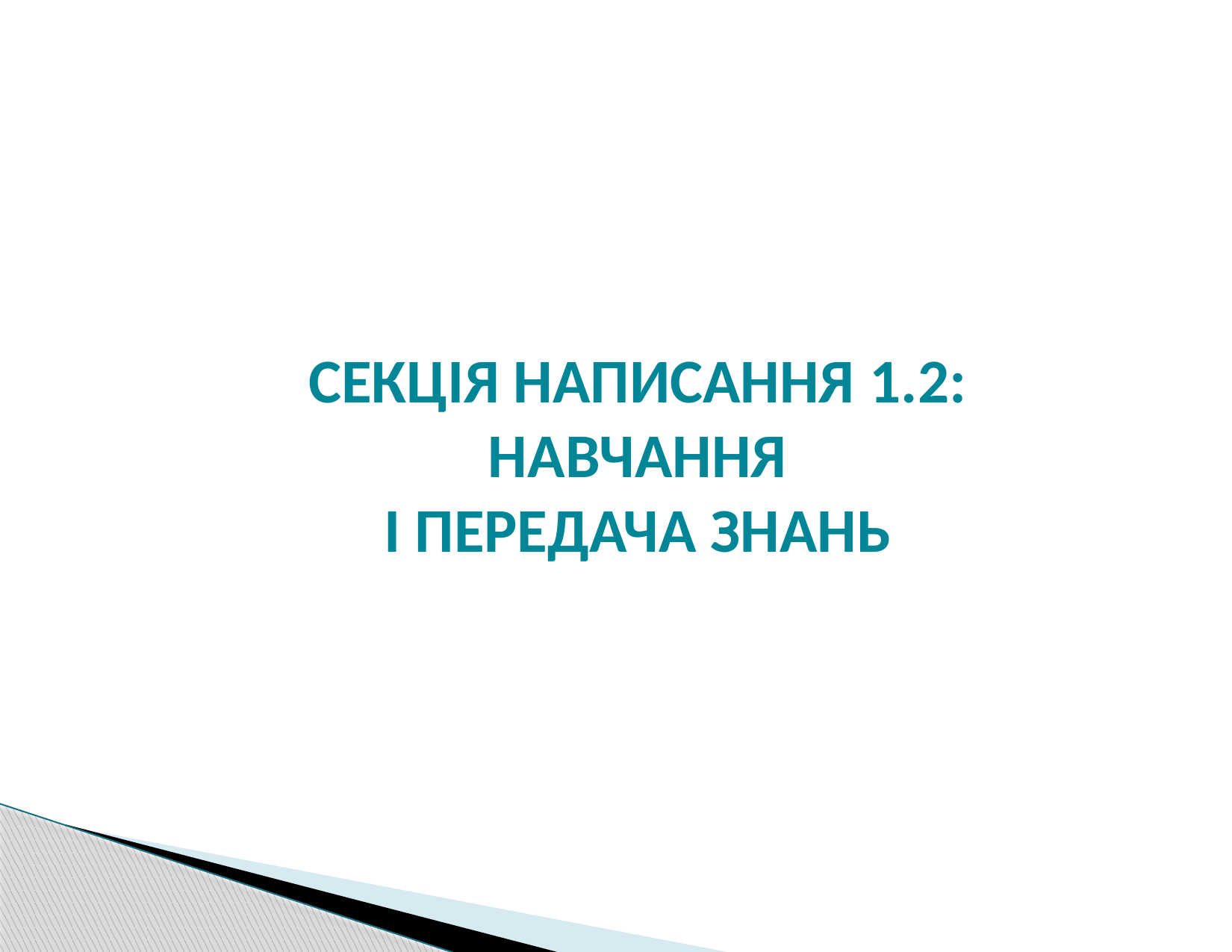

СЕКЦІЯ НАПИСАННЯ 1.2: НАВЧАННЯ
І ПЕРЕДАЧА ЗНАНЬ